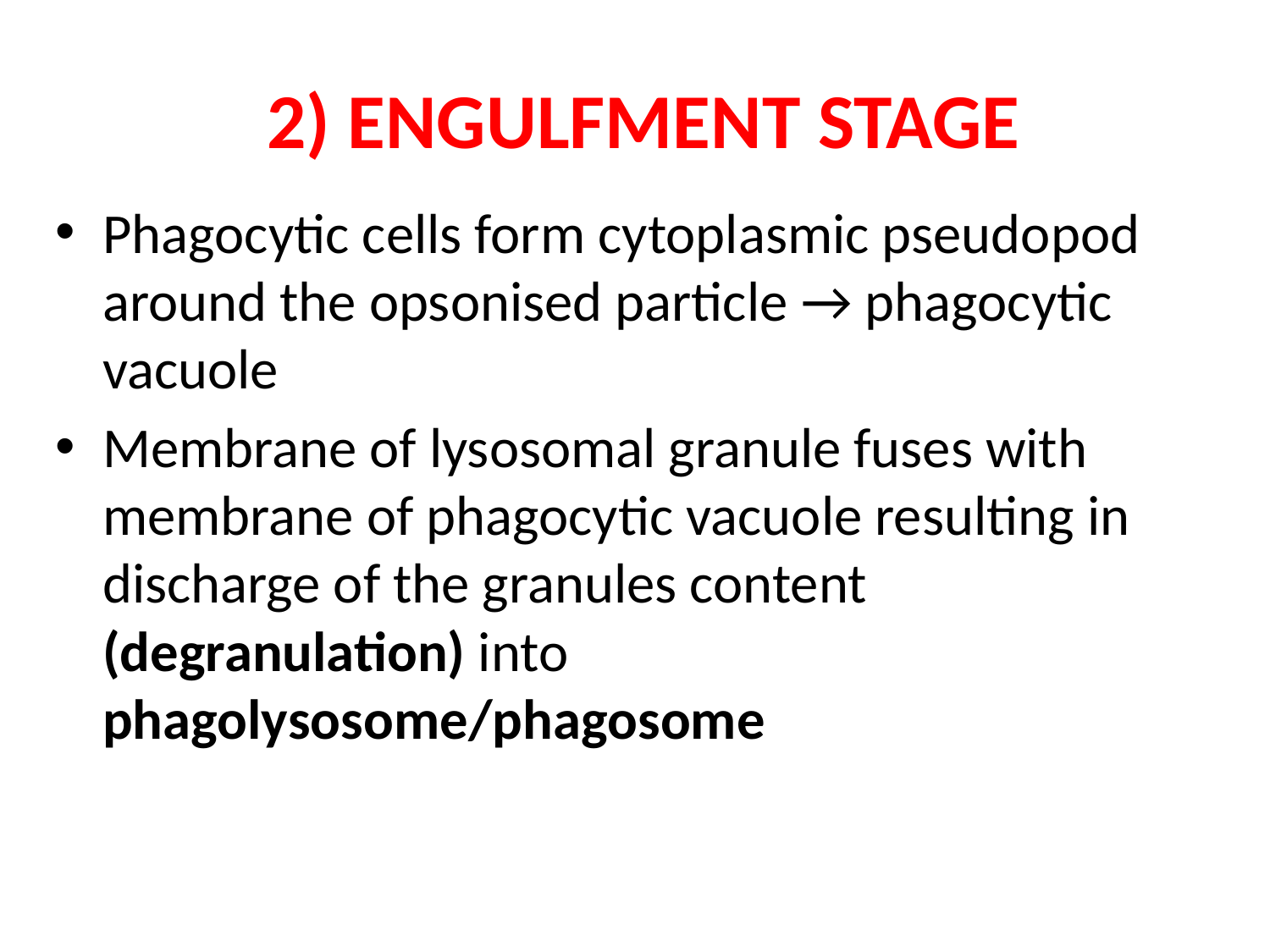

# 2) ENGULFMENT STAGE
Phagocytic cells form cytoplasmic pseudopod around the opsonised particle → phagocytic vacuole
Membrane of lysosomal granule fuses with membrane of phagocytic vacuole resulting in discharge of the granules content (degranulation) into phagolysosome/phagosome